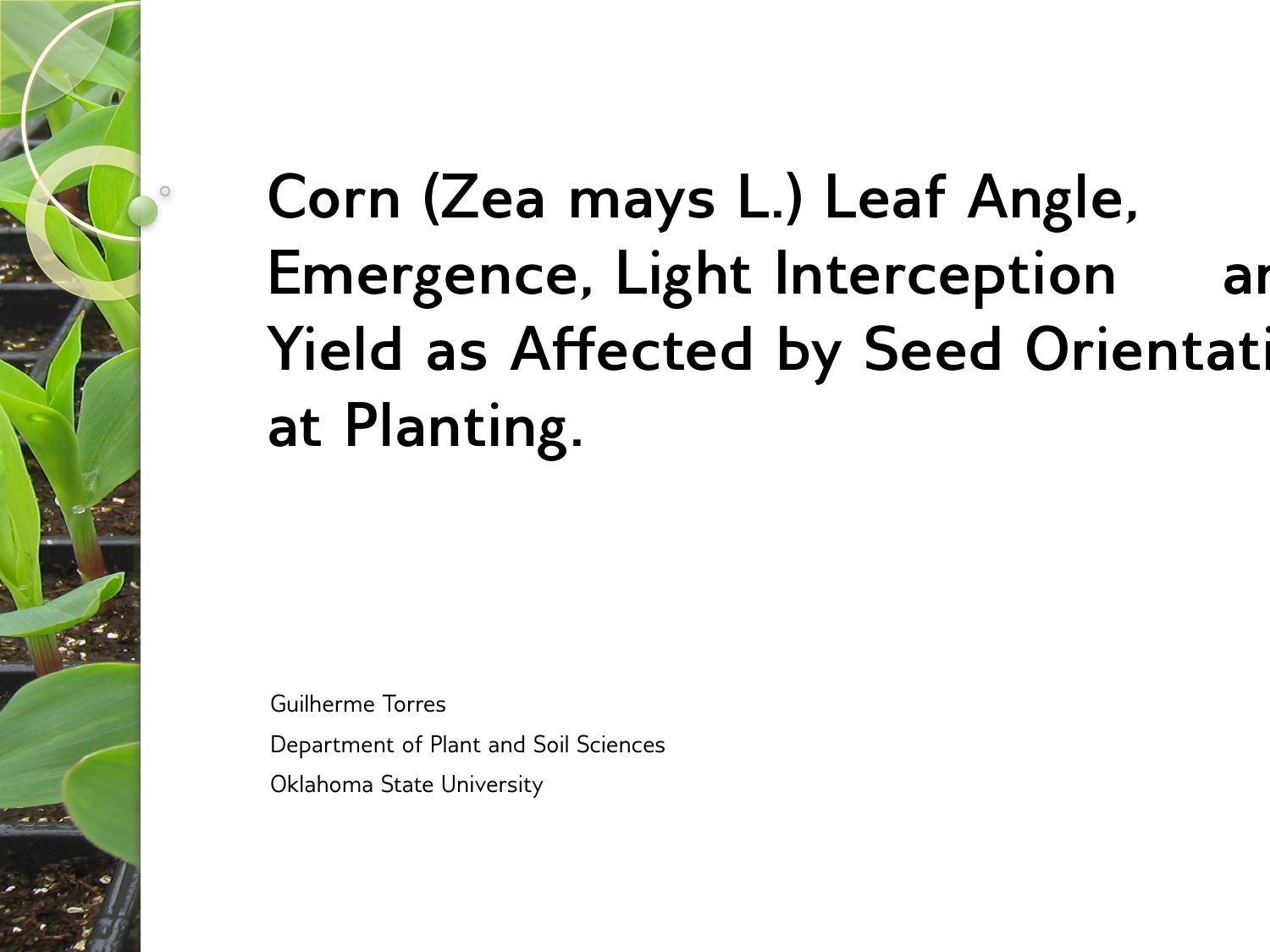

# Corn (Zea mays L.) Leaf Angle, Emergence, Light Interception     and Yield as Affected by Seed Orientation at Planting.
Guilherme Torres
Department of Plant and Soil Sciences
Oklahoma State University